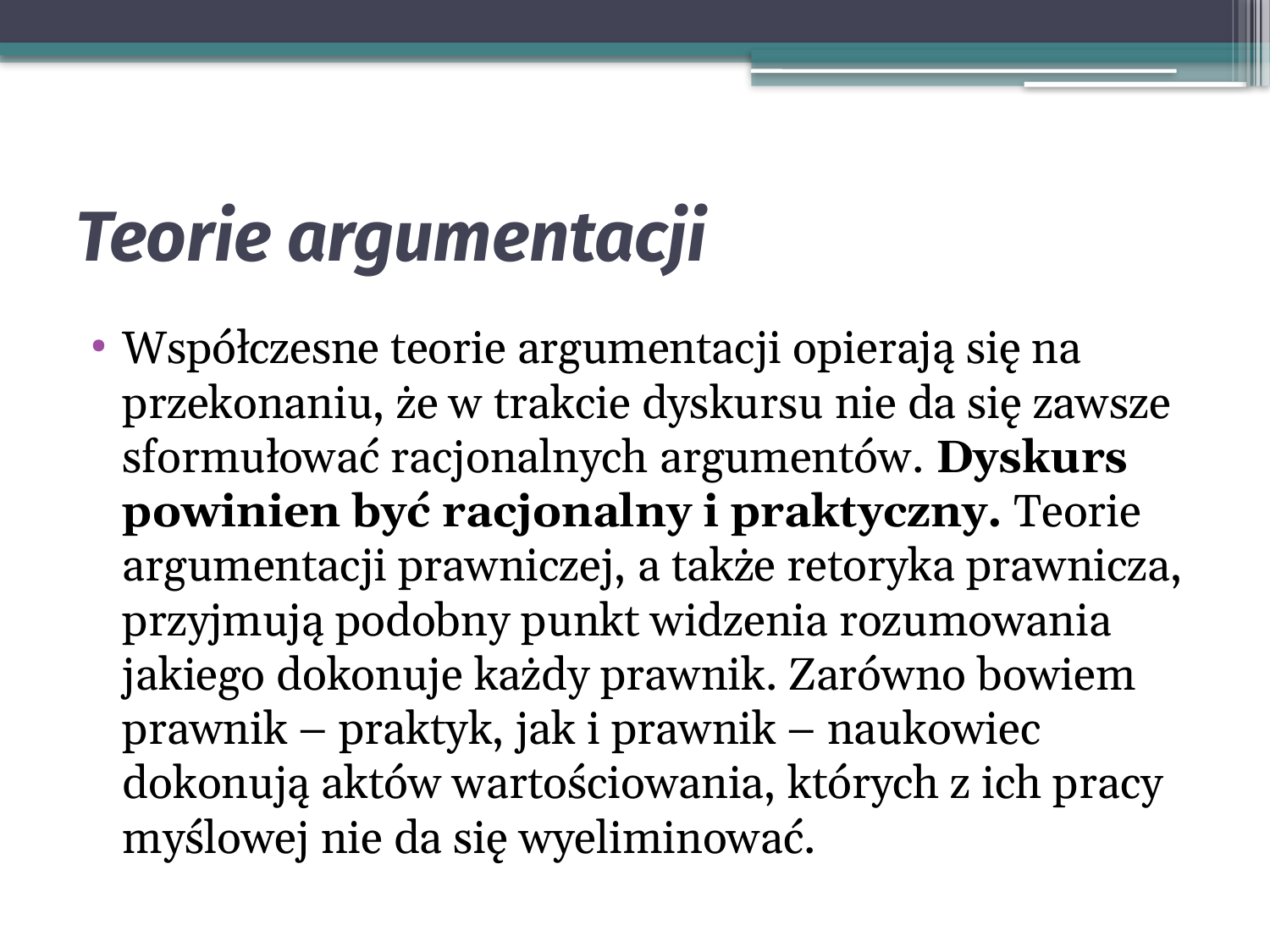

# Teorie argumentacji
Współczesne teorie argumentacji opierają się na przekonaniu, że w trakcie dyskursu nie da się zawsze sformułować racjonalnych argumentów. Dyskurs powinien być racjonalny i praktyczny. Teorie argumentacji prawniczej, a także retoryka prawnicza, przyjmują podobny punkt widzenia rozumowania jakiego dokonuje każdy prawnik. Zarówno bowiem prawnik – praktyk, jak i prawnik – naukowiec dokonują aktów wartościowania, których z ich pracy myślowej nie da się wyeliminować.